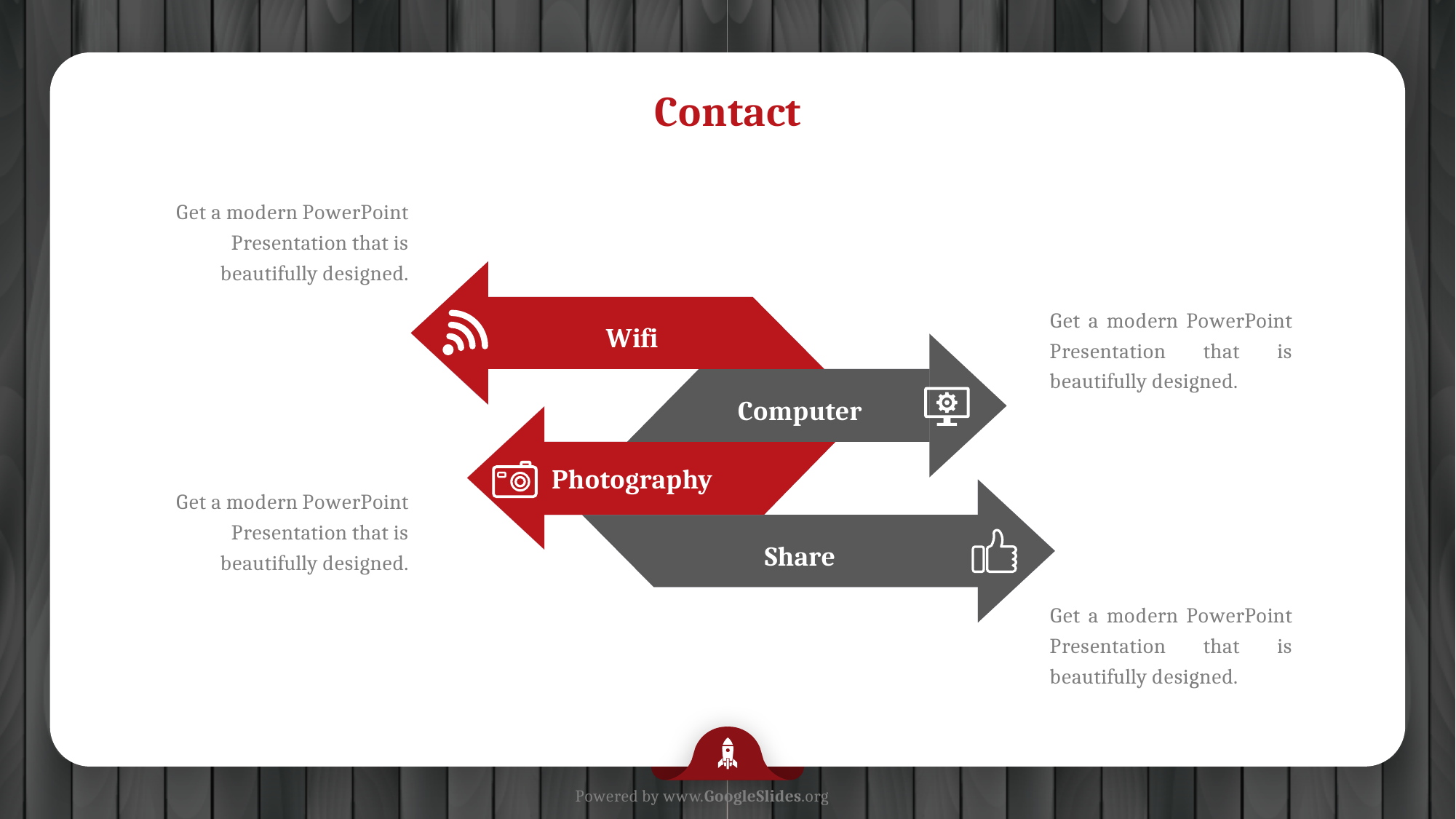

Contact
Get a modern PowerPoint Presentation that is beautifully designed.

Wifi
Computer
Photography
Share
Get a modern PowerPoint Presentation that is beautifully designed.

Get a modern PowerPoint Presentation that is beautifully designed.

Get a modern PowerPoint Presentation that is beautifully designed.
Powered by www.GoogleSlides.org